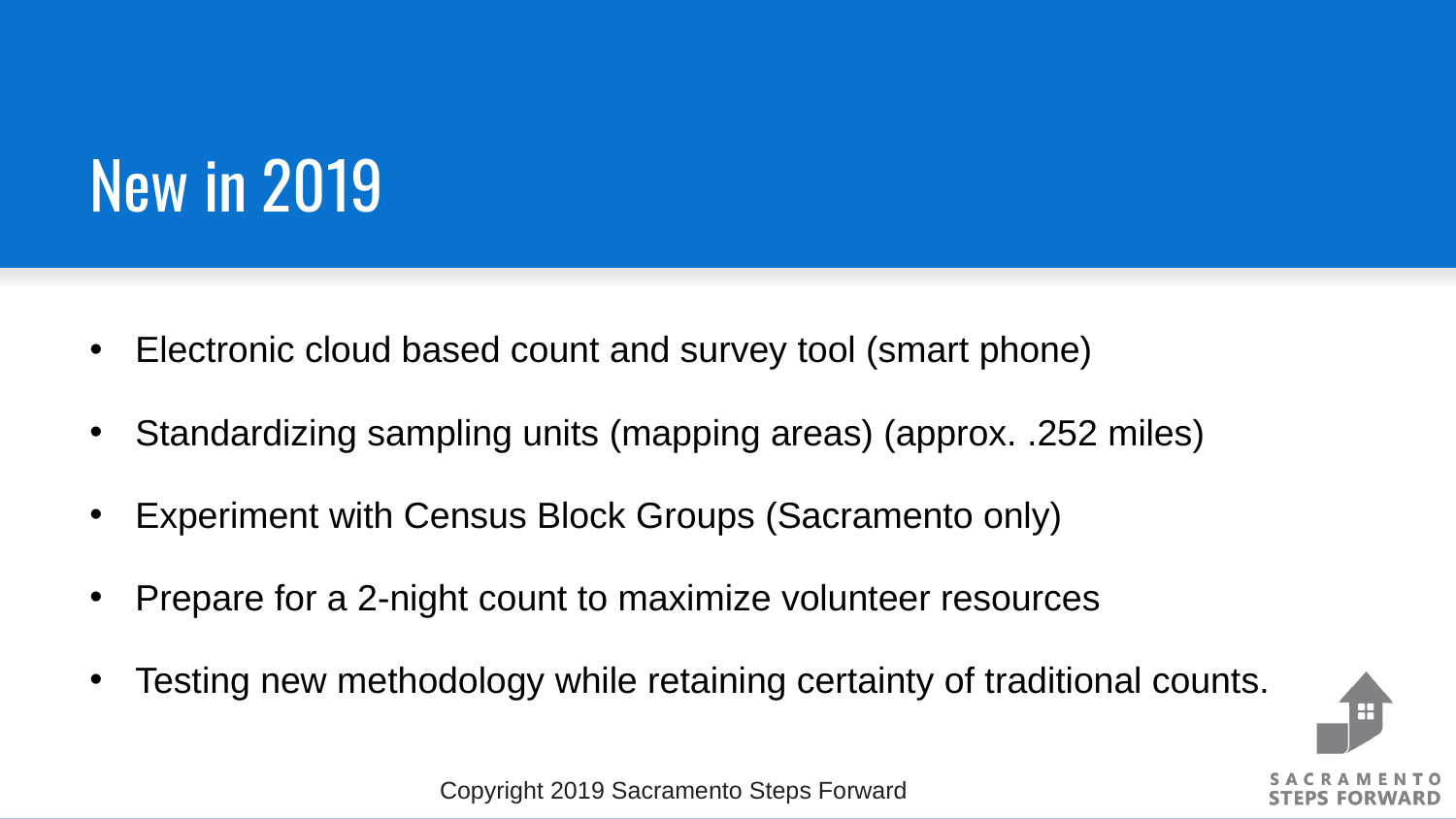

# New in 2019
Electronic cloud based count and survey tool (smart phone)
Standardizing sampling units (mapping areas) (approx. .252 miles)
Experiment with Census Block Groups (Sacramento only)
Prepare for a 2-night count to maximize volunteer resources
Testing new methodology while retaining certainty of traditional counts.